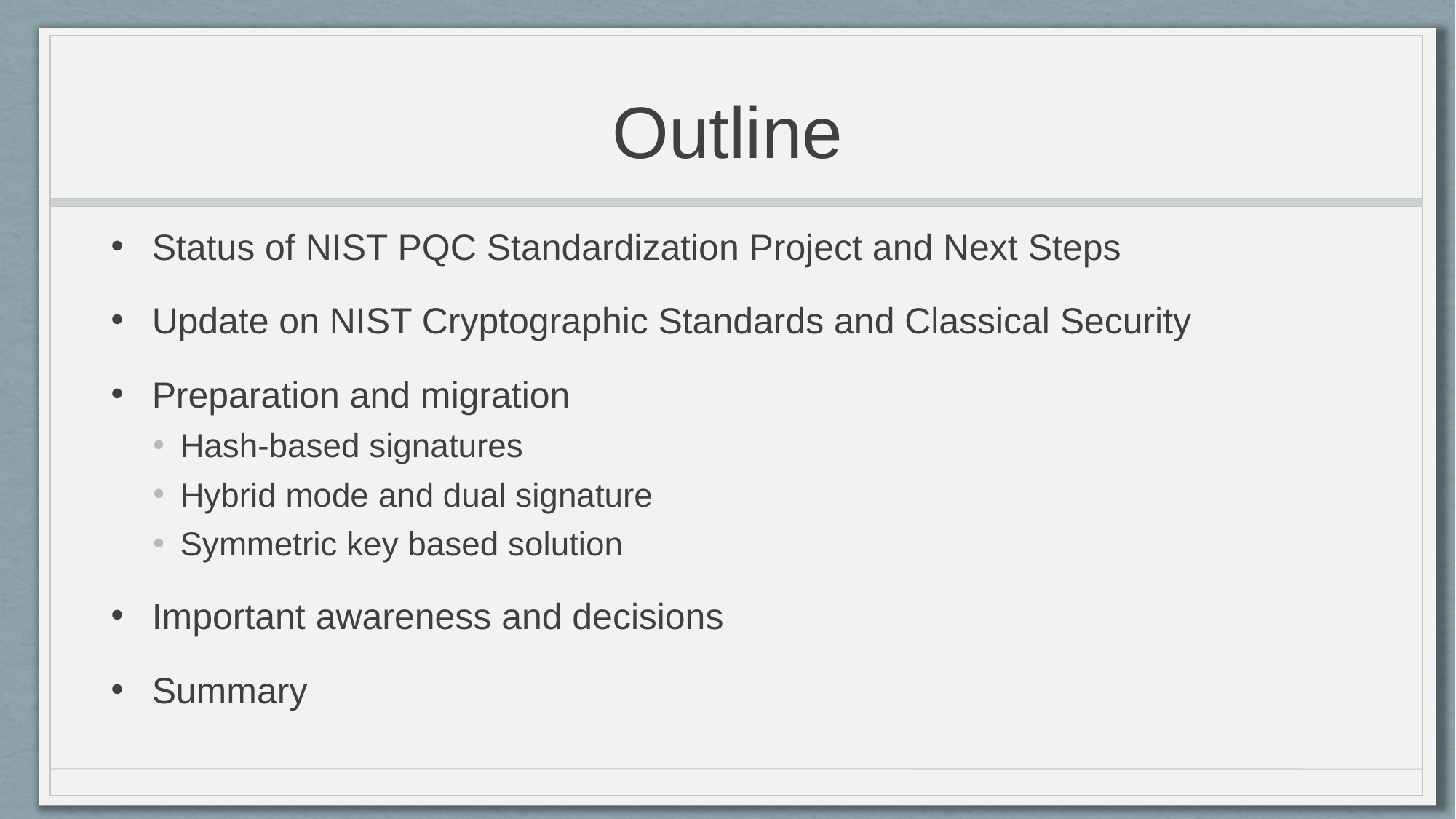

# Outline
Status of NIST PQC Standardization Project and Next Steps
Update on NIST Cryptographic Standards and Classical Security
Preparation and migration
Hash-based signatures
Hybrid mode and dual signature
Symmetric key based solution
Important awareness and decisions
Summary